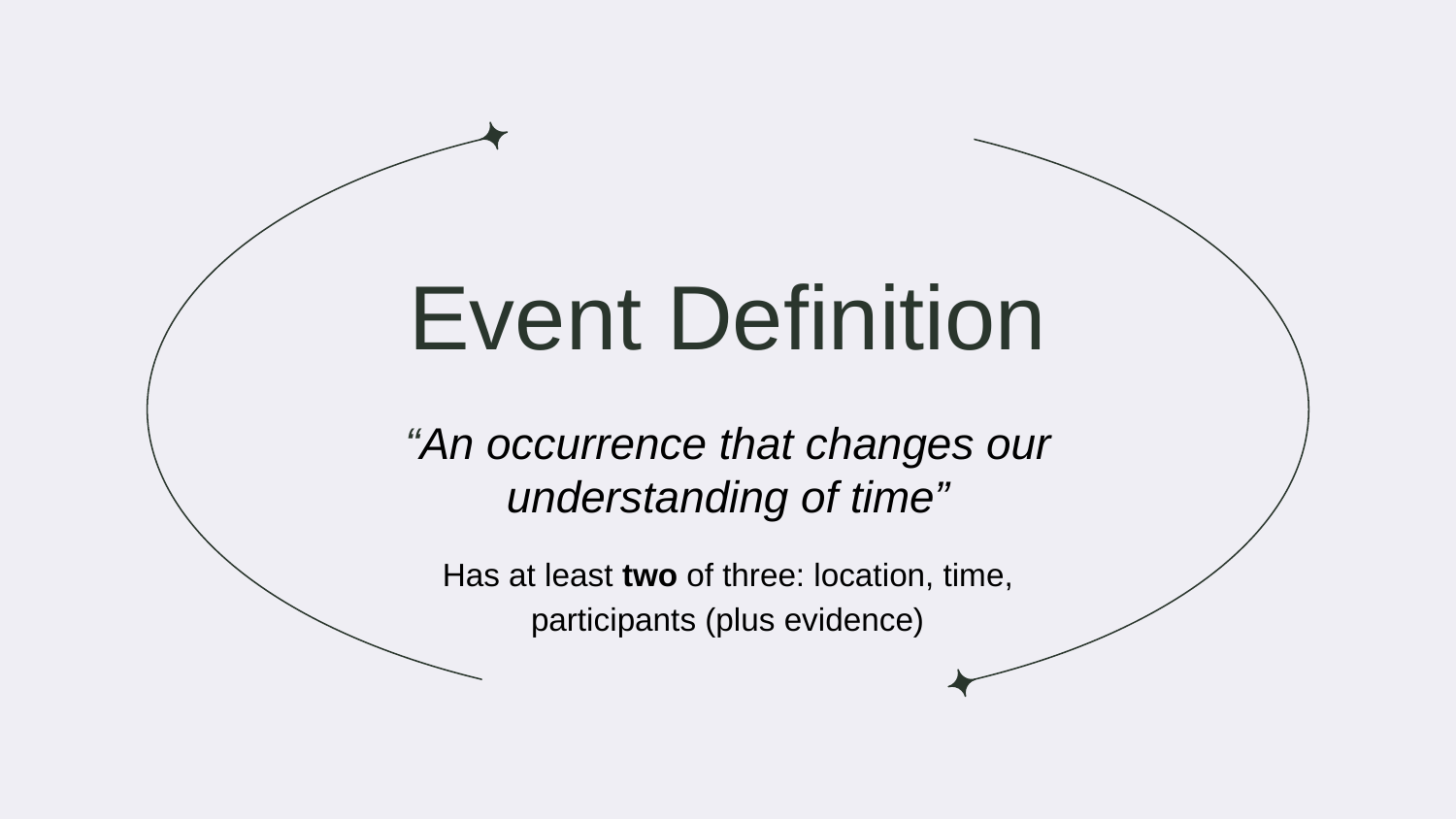

# Event Definition
“An occurrence that changes our understanding of time”

Has at least two of three: location, time, participants (plus evidence)